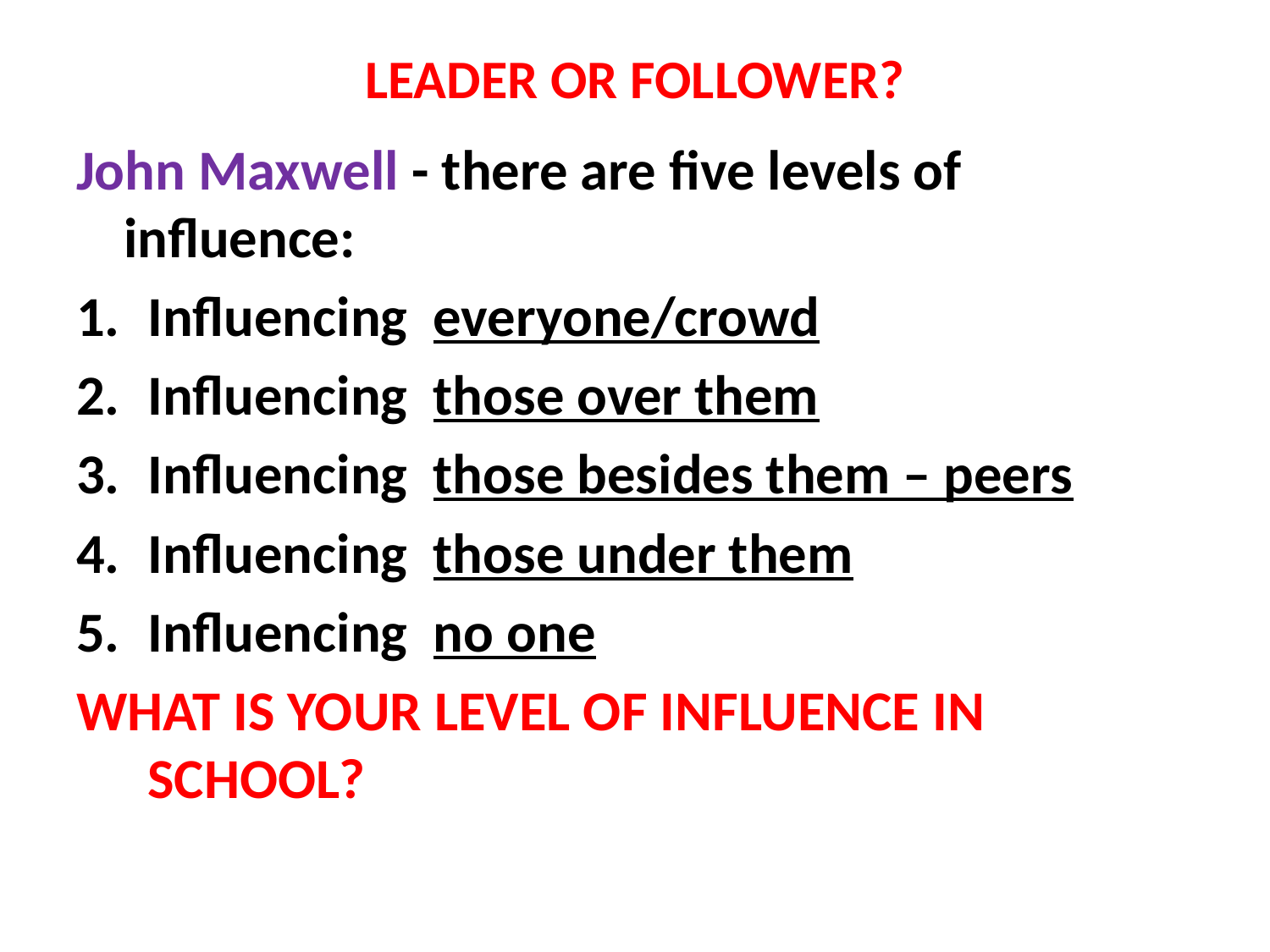

# LEADER OR FOLLOWER?
John Maxwell - there are five levels of influence:
Influencing  everyone/crowd
Influencing  those over them
Influencing  those besides them – peers
Influencing  those under them
Influencing  no one
WHAT IS YOUR LEVEL OF INFLUENCE IN SCHOOL?